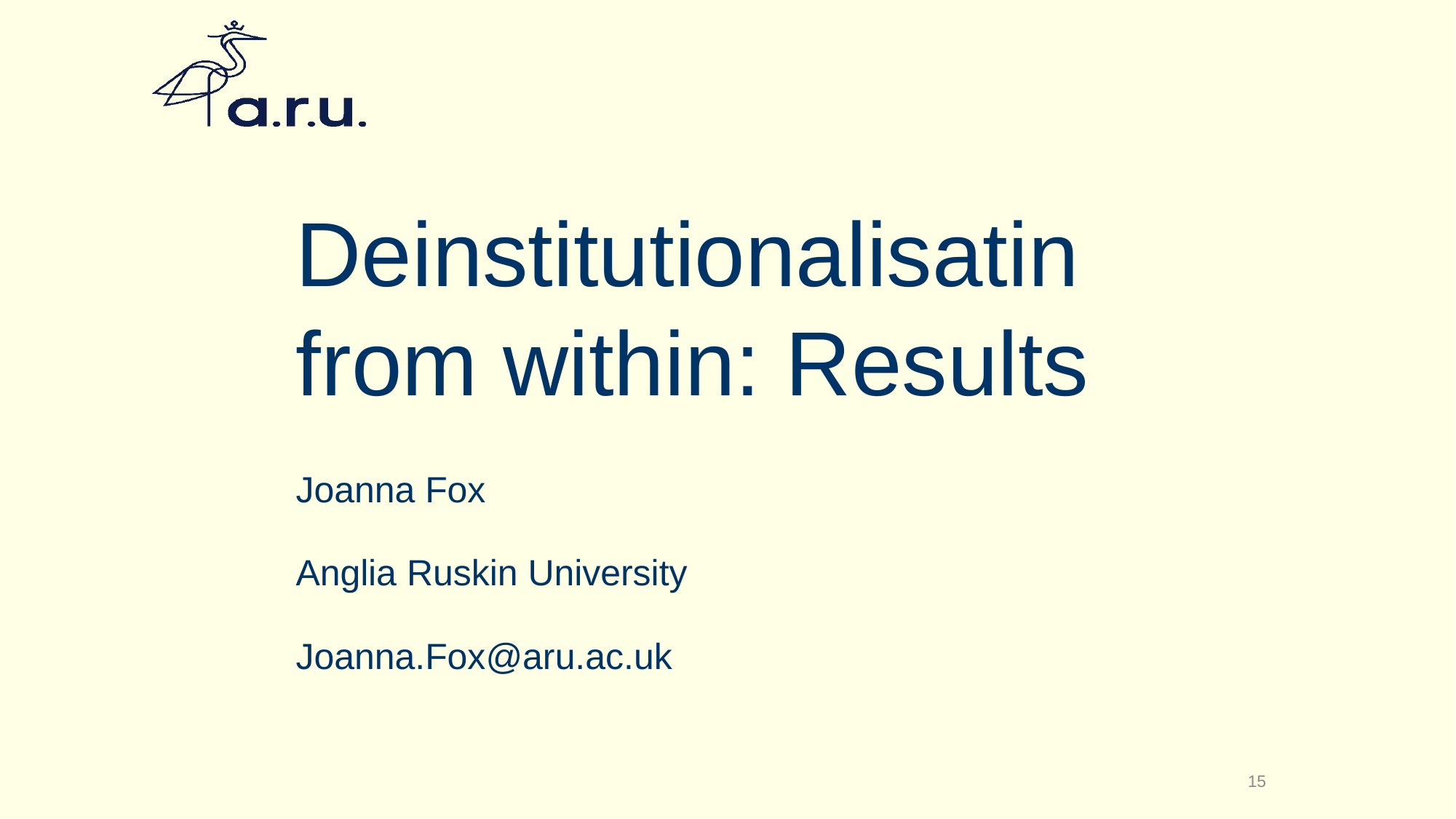

# Deinstitutionalisatin from within: Results
Joanna Fox
Anglia Ruskin University
Joanna.Fox@aru.ac.uk

15